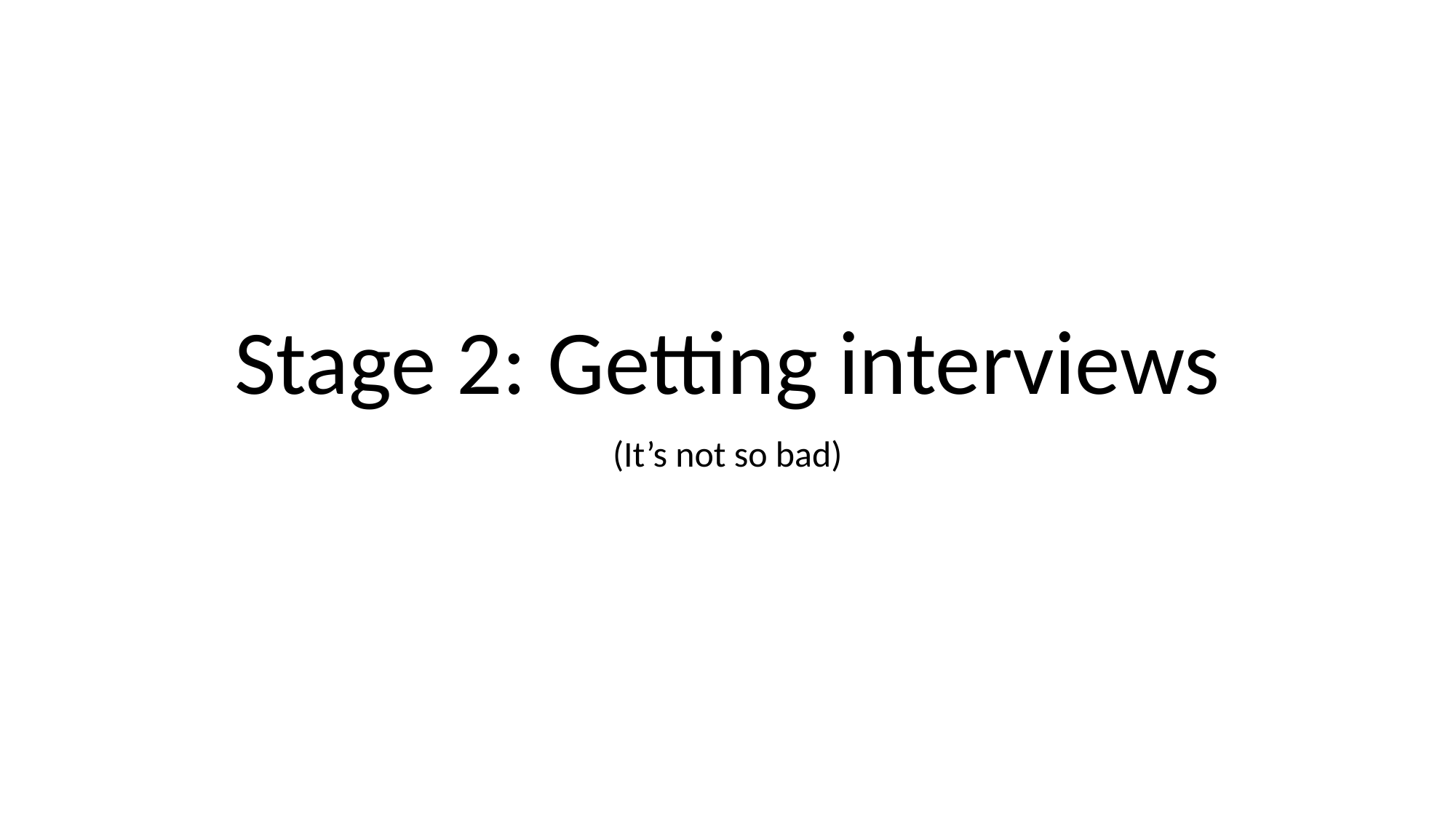

# Stage 2: Getting interviews
(It’s not so bad)